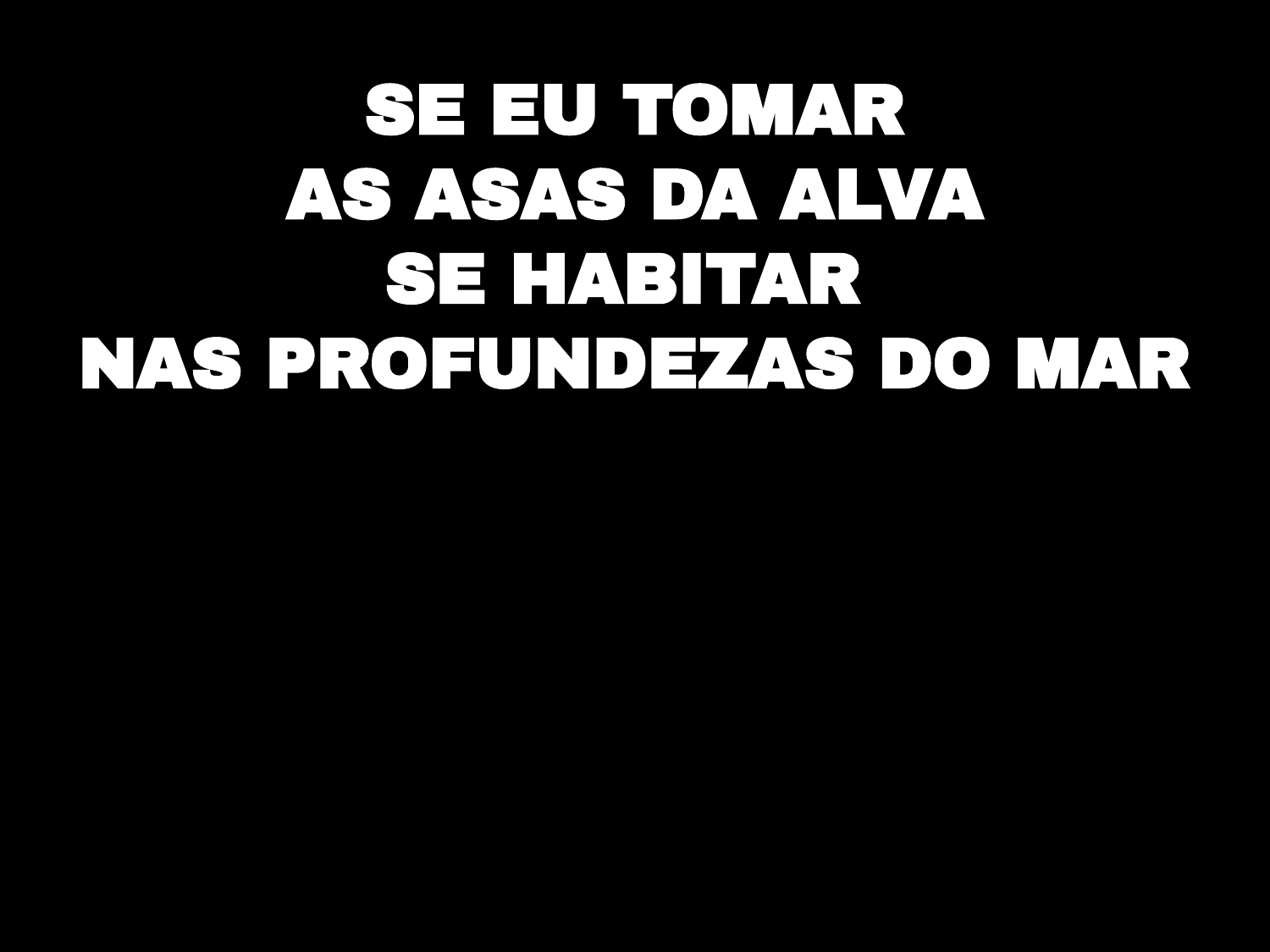

# SE EU TOMAR AS ASAS DA ALVA SE HABITAR NAS PROFUNDEZAS DO MAR